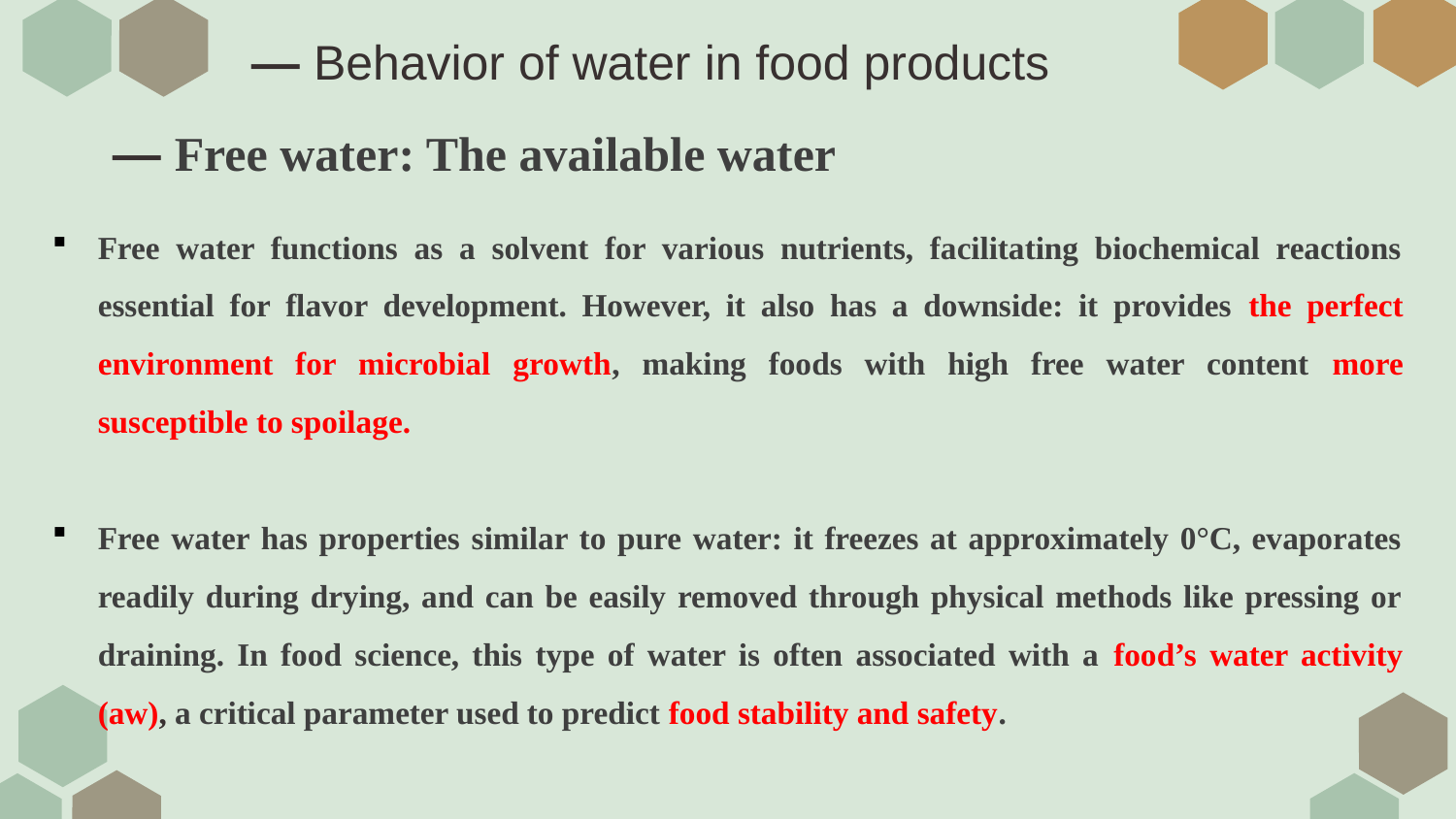

# — Behavior of water in food products
— Free water: The available water

Free water functions as a solvent for various nutrients, facilitating biochemical reactions essential for flavor development. However, it also has a downside: it provides the perfect environment for microbial growth, making foods with high free water content more susceptible to spoilage.

Free water has properties similar to pure water: it freezes at approximately 0°C, evaporates readily during drying, and can be easily removed through physical methods like pressing or draining. In food science, this type of water is often associated with a food’s water activity (aw), a critical parameter used to predict food stability and safety.